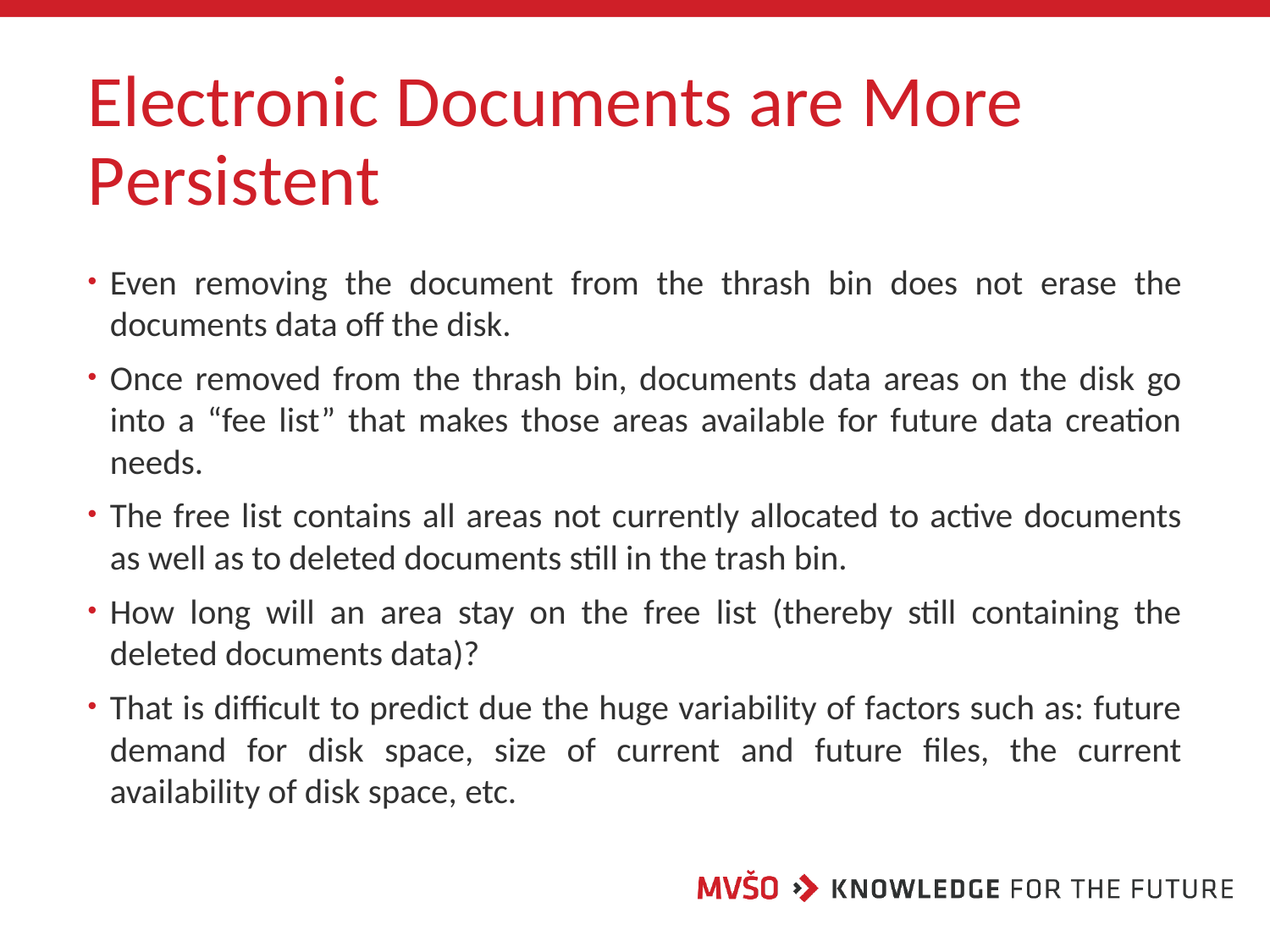

# Electronic Documents are More Persistent
Even removing the document from the thrash bin does not erase the documents data off the disk.
Once removed from the thrash bin, documents data areas on the disk go into a “fee list” that makes those areas available for future data creation needs.
The free list contains all areas not currently allocated to active documents as well as to deleted documents still in the trash bin.
How long will an area stay on the free list (thereby still containing the deleted documents data)?
That is difficult to predict due the huge variability of factors such as: future demand for disk space, size of current and future files, the current availability of disk space, etc.